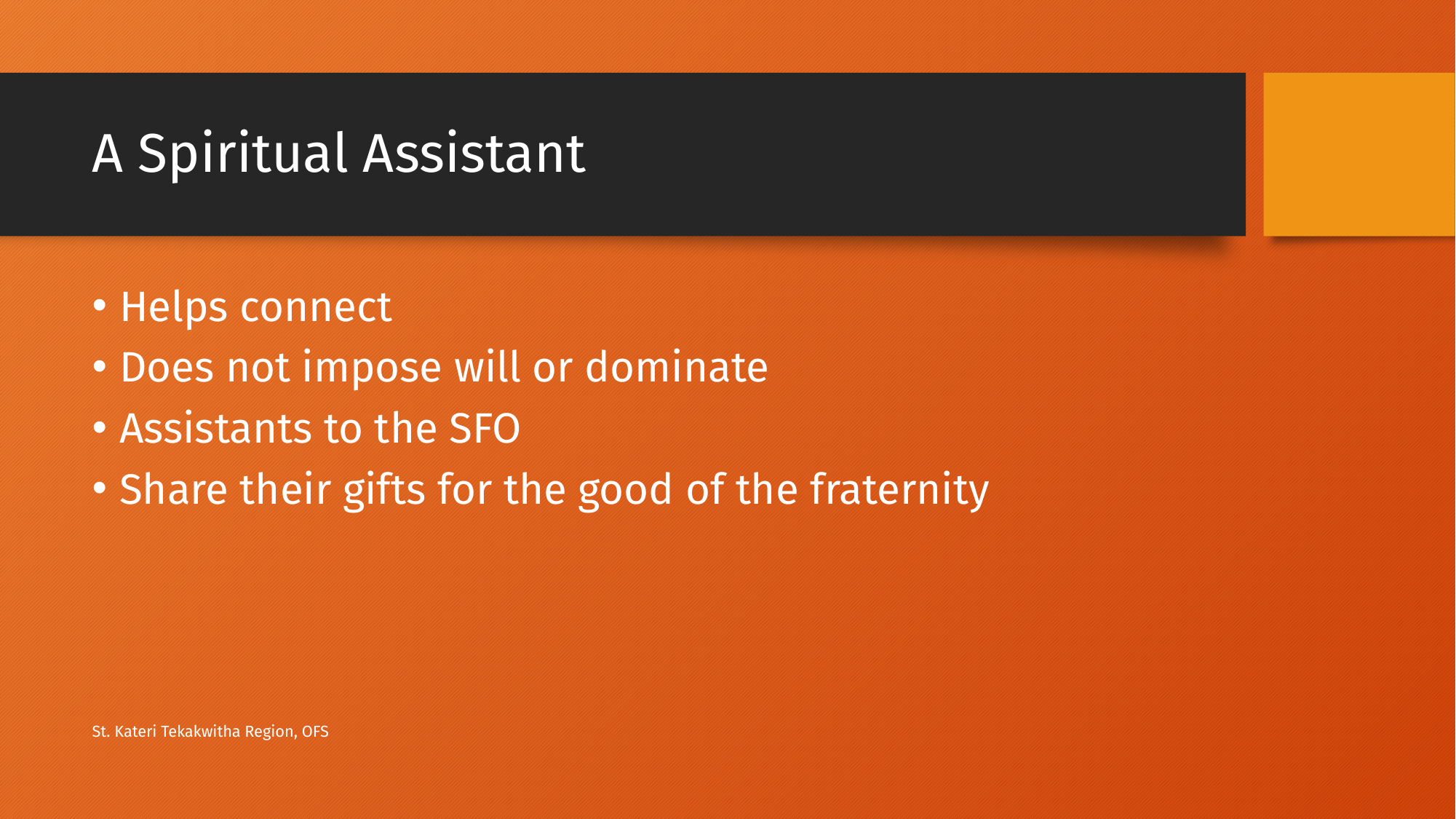

# A Spiritual Assistant
Helps connect
Does not impose will or dominate
Assistants to the SFO
Share their gifts for the good of the fraternity

St. Kateri Tekakwitha Region, OFS